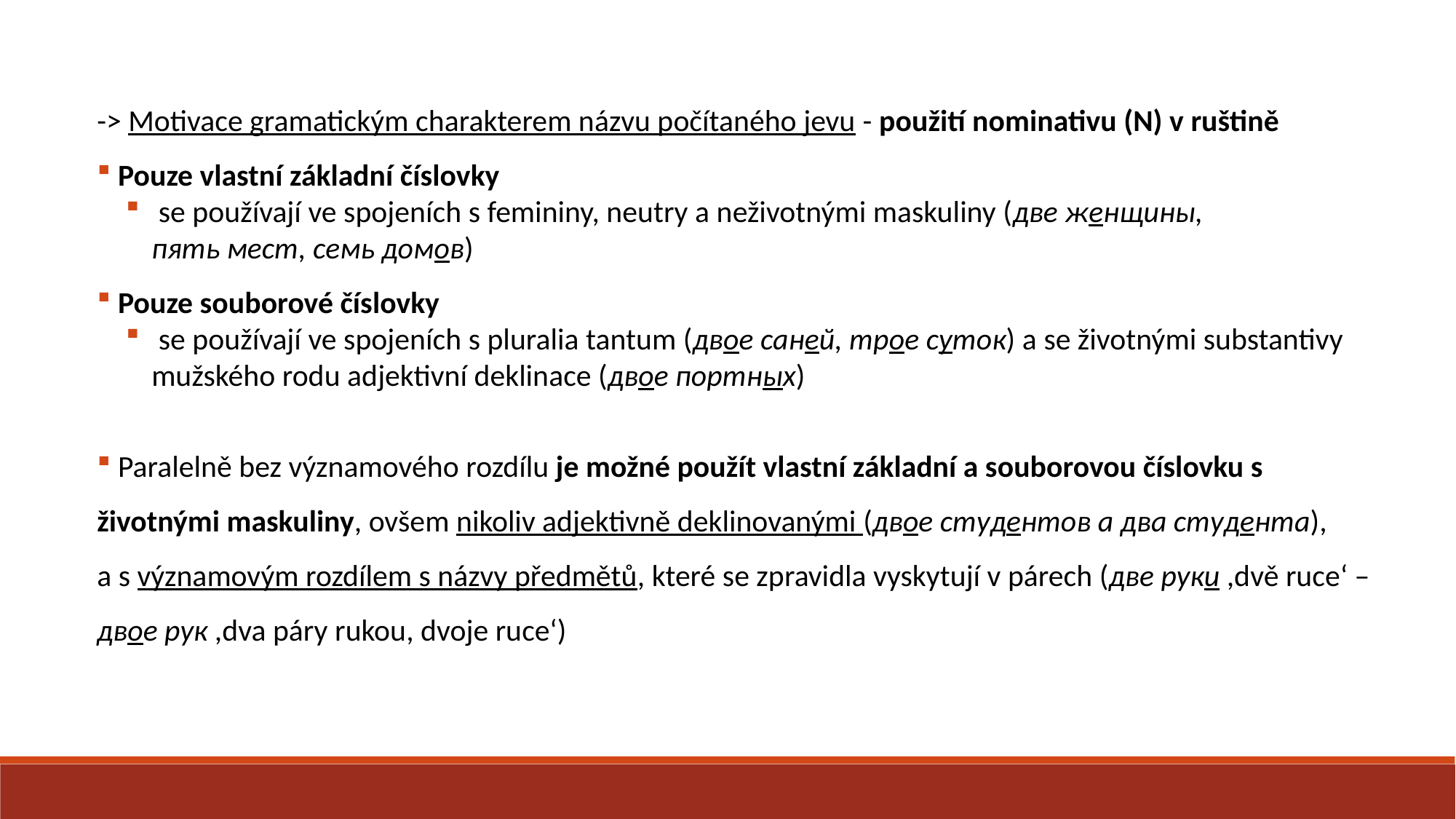

-> Motivace gramatickým charakterem názvu počítaného jevu - použití nominativu (N) v ruštině
 Pouze vlastní základní číslovky
 se používají ve spojeních s femininy, neutry a neživotnými maskuliny (две женщины,
пять мест, семь домов)
 Pouze souborové číslovky
 se používají ve spojeních s pluralia tantum (двое саней, трое суток) a se životnými substantivy mužského rodu adjektivní deklinace (двое портных)

 Paralelně bez významového rozdílu je možné použít vlastní základní a souborovou číslovku s životnými maskuliny, ovšem nikoliv adjektivně deklinovanými (двое студентов а два студента),
a s významovým rozdílem s názvy předmětů, které se zpravidla vyskytují v párech (две руки ,dvě ruce‘ – двое рук ,dva páry rukou, dvoje ruce‘)